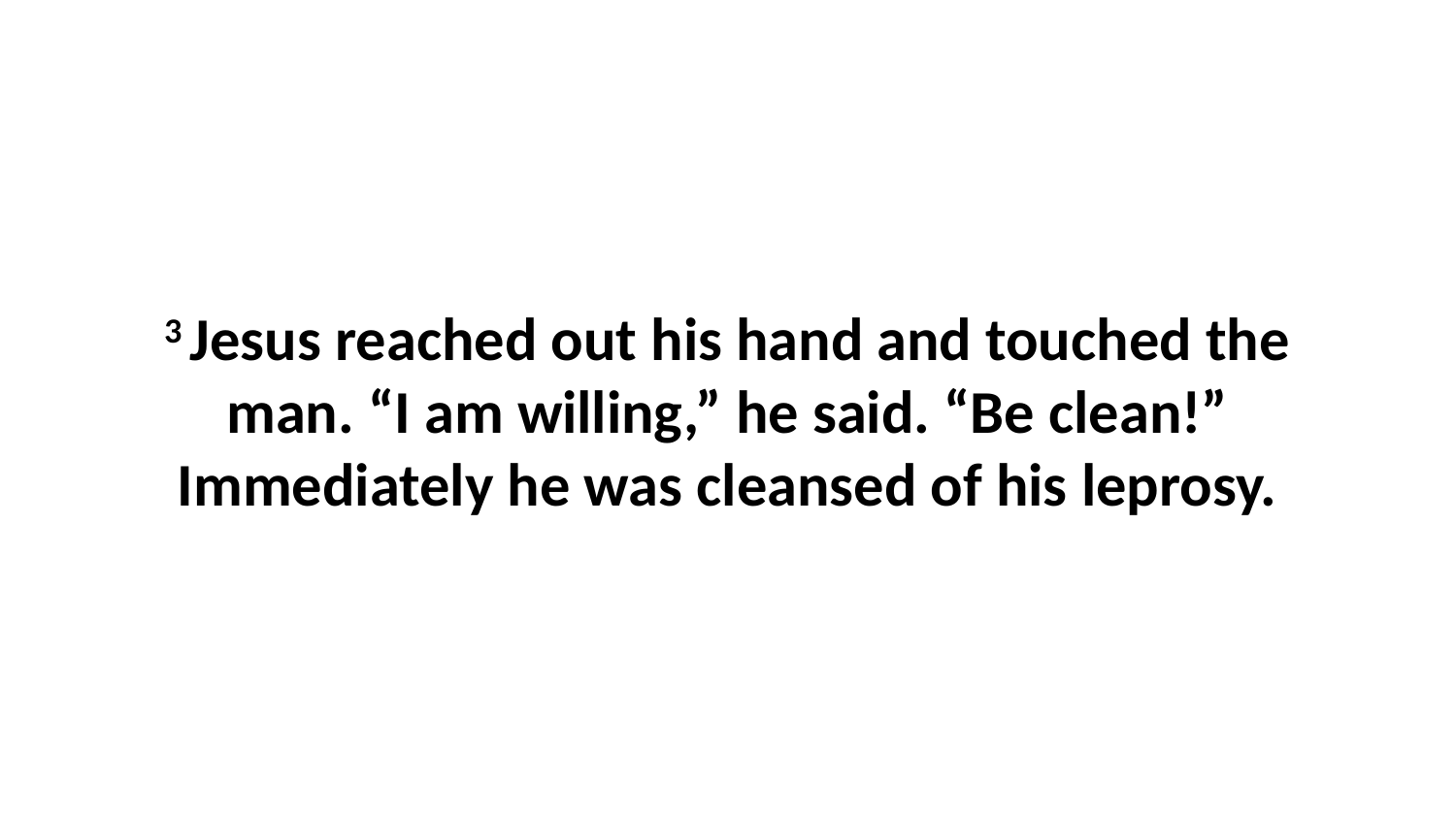

3 Jesus reached out his hand and touched the man. “I am willing,” he said. “Be clean!” Immediately he was cleansed of his leprosy.